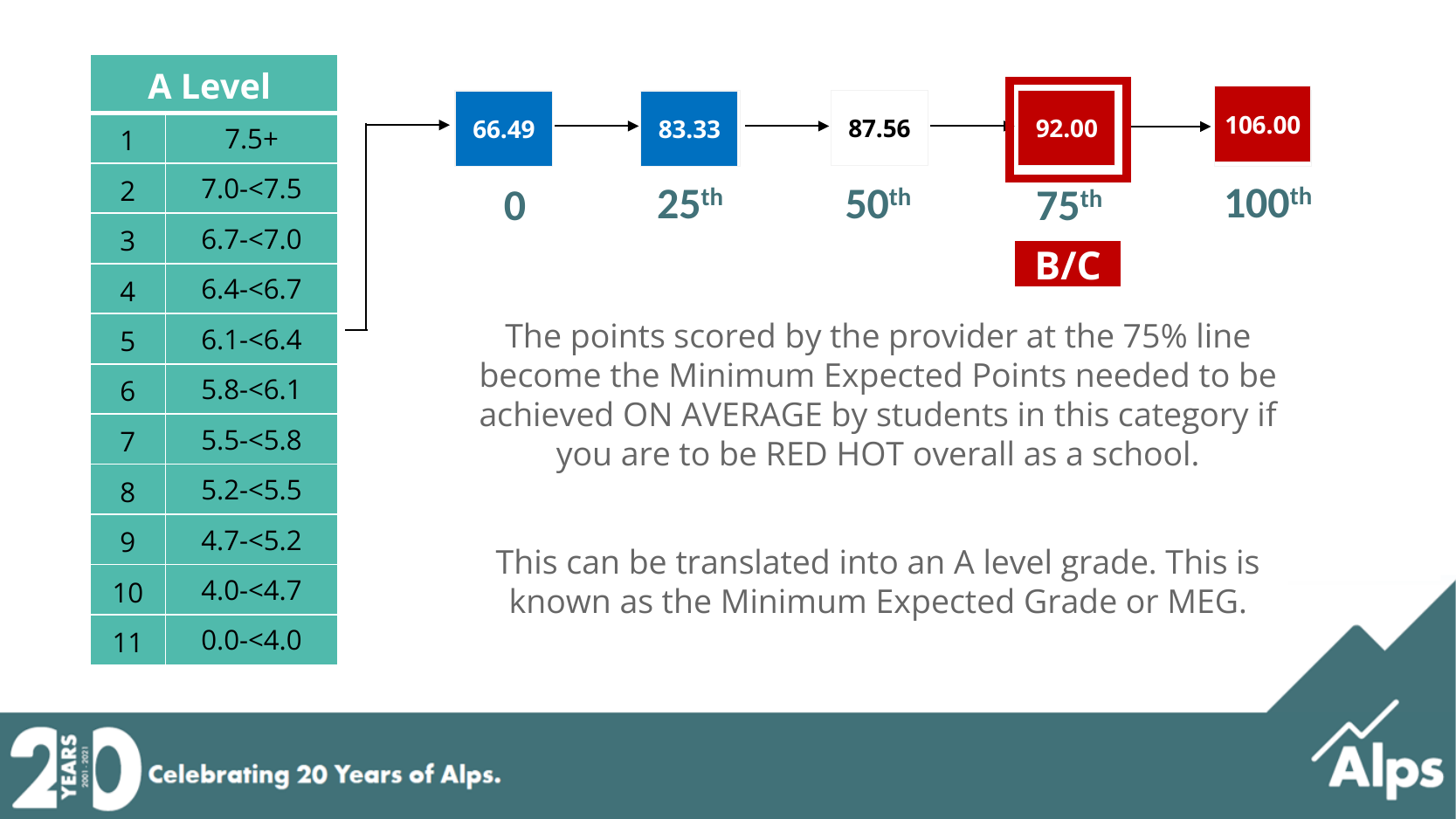

| A Level |  |
| --- | --- |
| 1 | 7.5+ |
| 2 | 7.0-<7.5 |
| 3 | 6.7-<7.0 |
| 4 | 6.4-<6.7 |
| 5 | 6.1-<6.4 |
| 6 | 5.8-<6.1 |
| 7 | 5.5-<5.8 |
| 8 | 5.2-<5.5 |
| 9 | 4.7-<5.2 |
| 10 | 4.0-<4.7 |
| 11 | 0.0-<4.0 |

106.00

92.00

87.56

92.00

66.49

83.33

106.00

66.49

83.33

100th
25th
50th
0
75th
B/C

The schools achieving progress outcomes in the 25% become red hot
Those in the lowest 25% have blue outcome points

Using prior attainment band 5 at GCSE, we can see that students make different amounts of progress in different schools
For each school in the national dataset, Alps measure how much progress they make with the students they had in each band

The schools are now ranked from highest points to lowest

The points scored by the provider at the 75% line become the Minimum Expected Points needed to be achieved ON AVERAGE by students in this category if you are to be RED HOT overall as a school.

This can be translated into an A level grade. This is known as the Minimum Expected Grade or MEG.